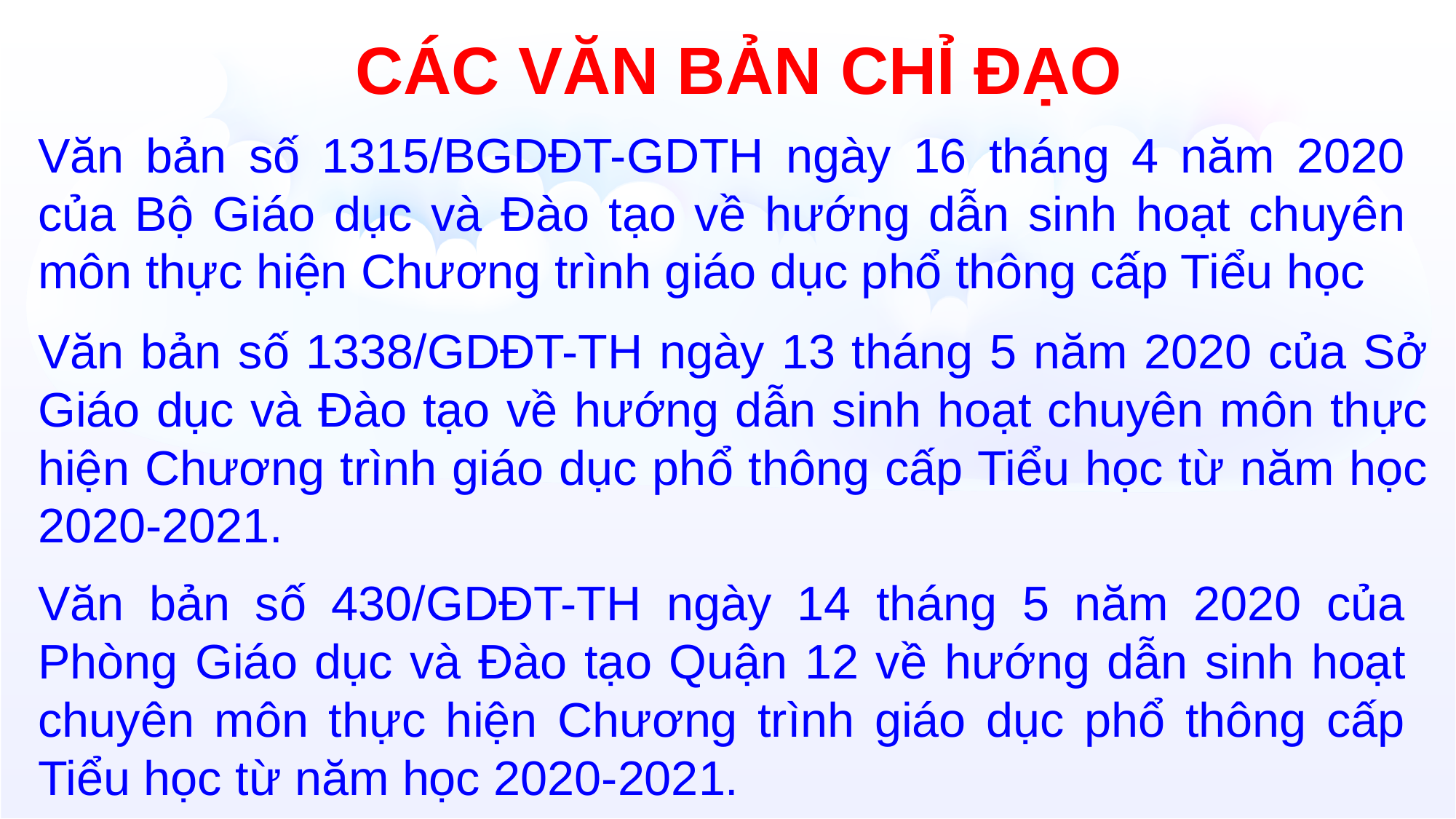

CÁC VĂN BẢN CHỈ ĐẠO
Văn bản số 1315/BGDĐT-GDTH ngày 16 tháng 4 năm 2020 của Bộ Giáo dục và Đào tạo về hướng dẫn sinh hoạt chuyên môn thực hiện Chương trình giáo dục phổ thông cấp Tiểu học
Văn bản số 1338/GDĐT-TH ngày 13 tháng 5 năm 2020 của Sở Giáo dục và Đào tạo về hướng dẫn sinh hoạt chuyên môn thực hiện Chương trình giáo dục phổ thông cấp Tiểu học từ năm học 2020-2021.
Văn bản số 430/GDĐT-TH ngày 14 tháng 5 năm 2020 của Phòng Giáo dục và Đào tạo Quận 12 về hướng dẫn sinh hoạt chuyên môn thực hiện Chương trình giáo dục phổ thông cấp Tiểu học từ năm học 2020-2021.